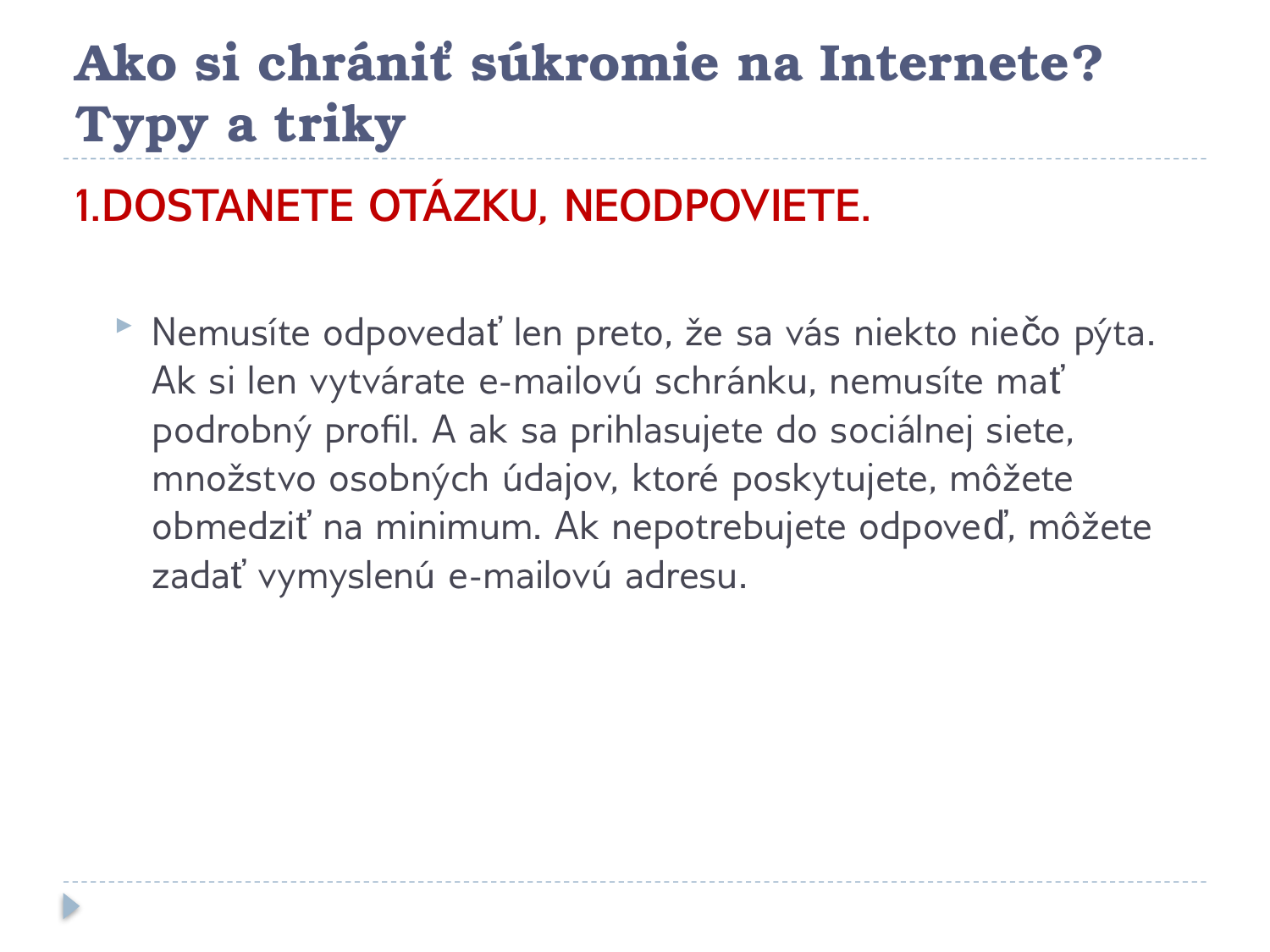

# Ako si chrániť súkromie na Internete? Typy a triky
1.DOSTANETE OTÁZKU, NEODPOVIETE.

Nemusíte odpovedať len preto, že sa vás niekto niečo pýta. Ak si len vytvárate e-mailovú schránku, nemusíte mať podrobný profil. A ak sa prihlasujete do sociálnej siete, množstvo osobných údajov, ktoré poskytujete, môžete obmedziť na minimum. Ak nepotrebujete odpoveď, môžete zadať vymyslenú e-mailovú adresu.